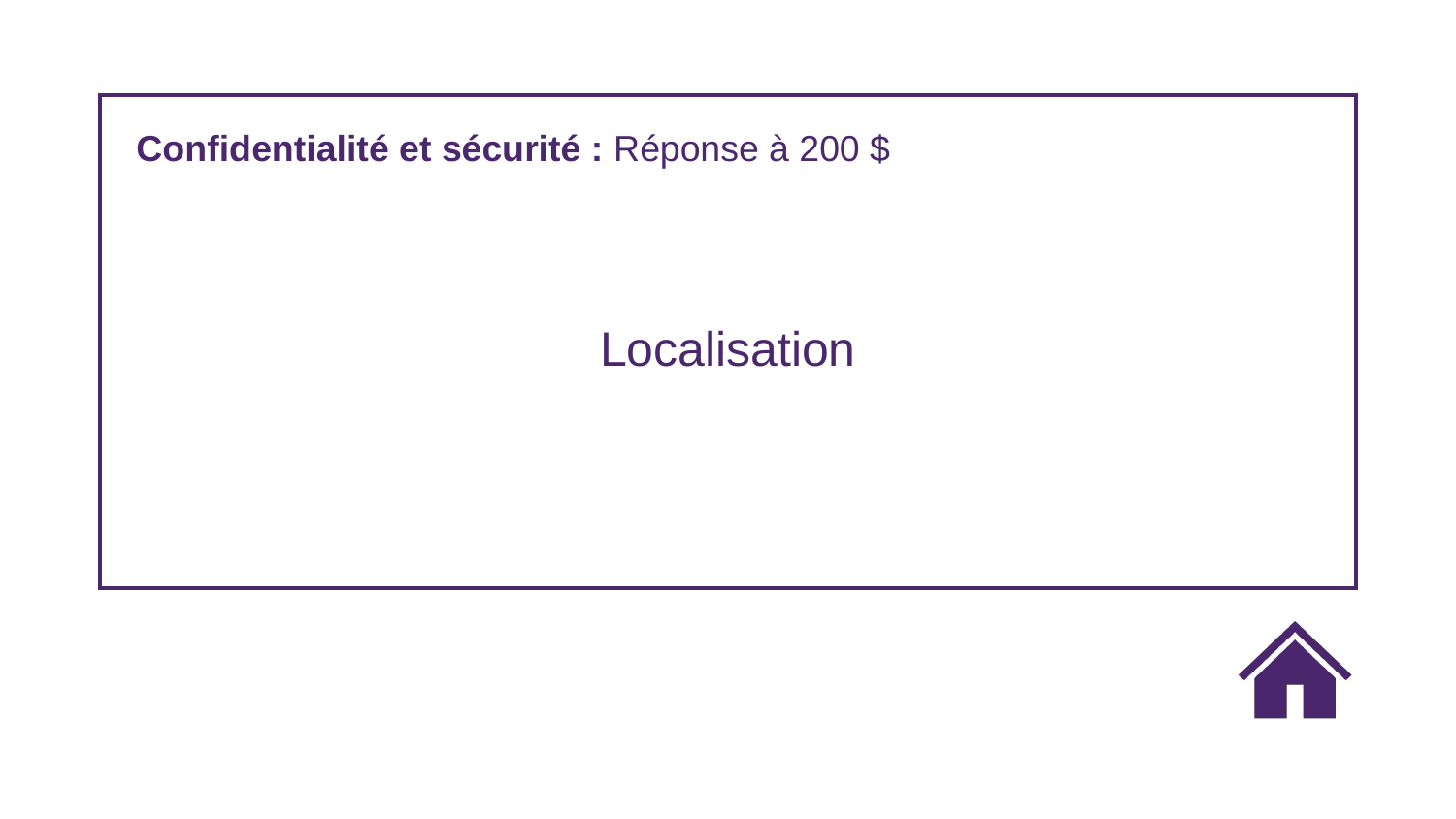

Confidentialité et sécurité : Réponse à 200 $
Localisation